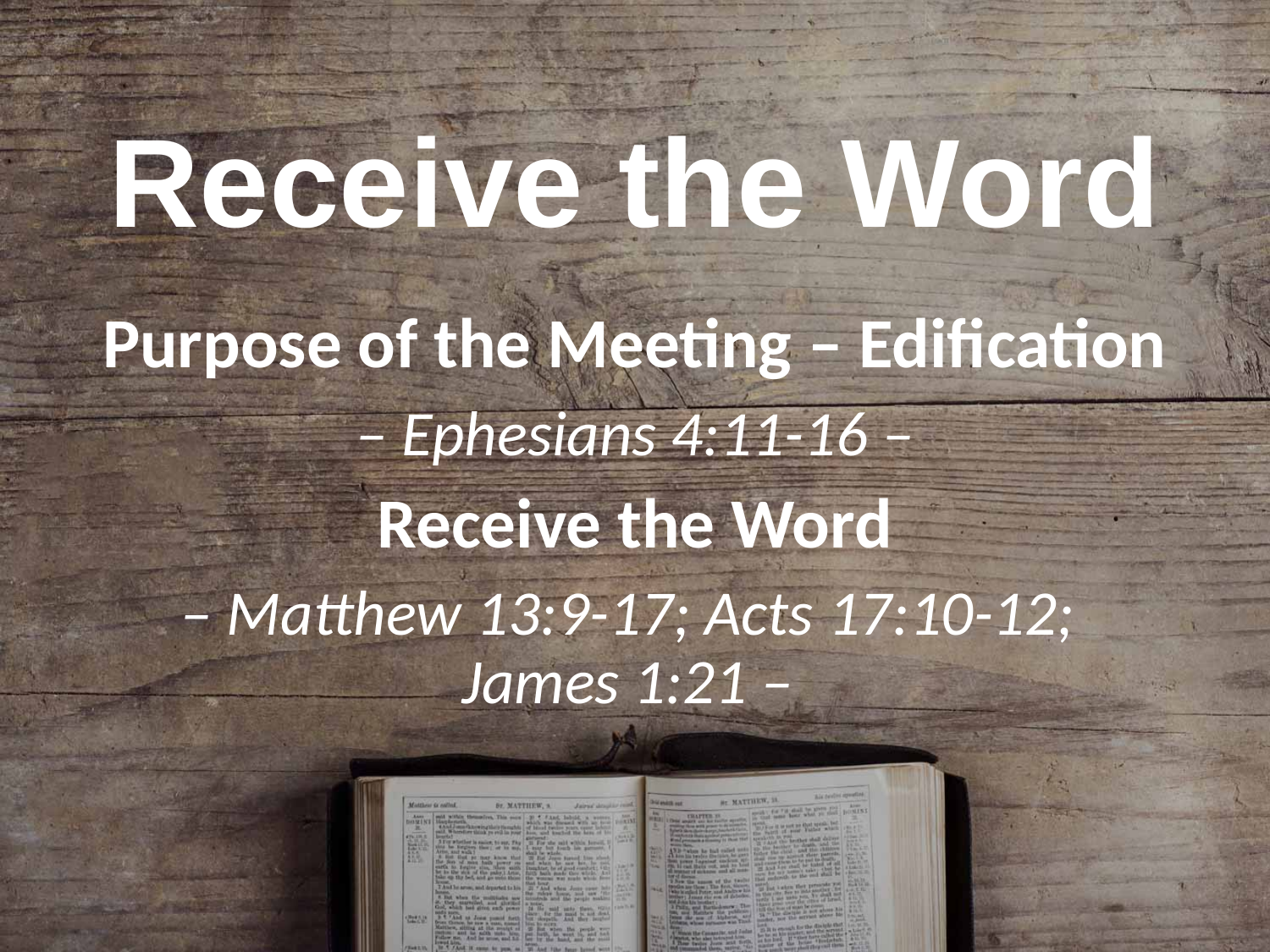

# Receive the Word

Purpose of the Meeting – Edification
– Ephesians 4:11-16 –
Receive the Word
– Matthew 13:9-17; Acts 17:10-12;  James 1:21 –